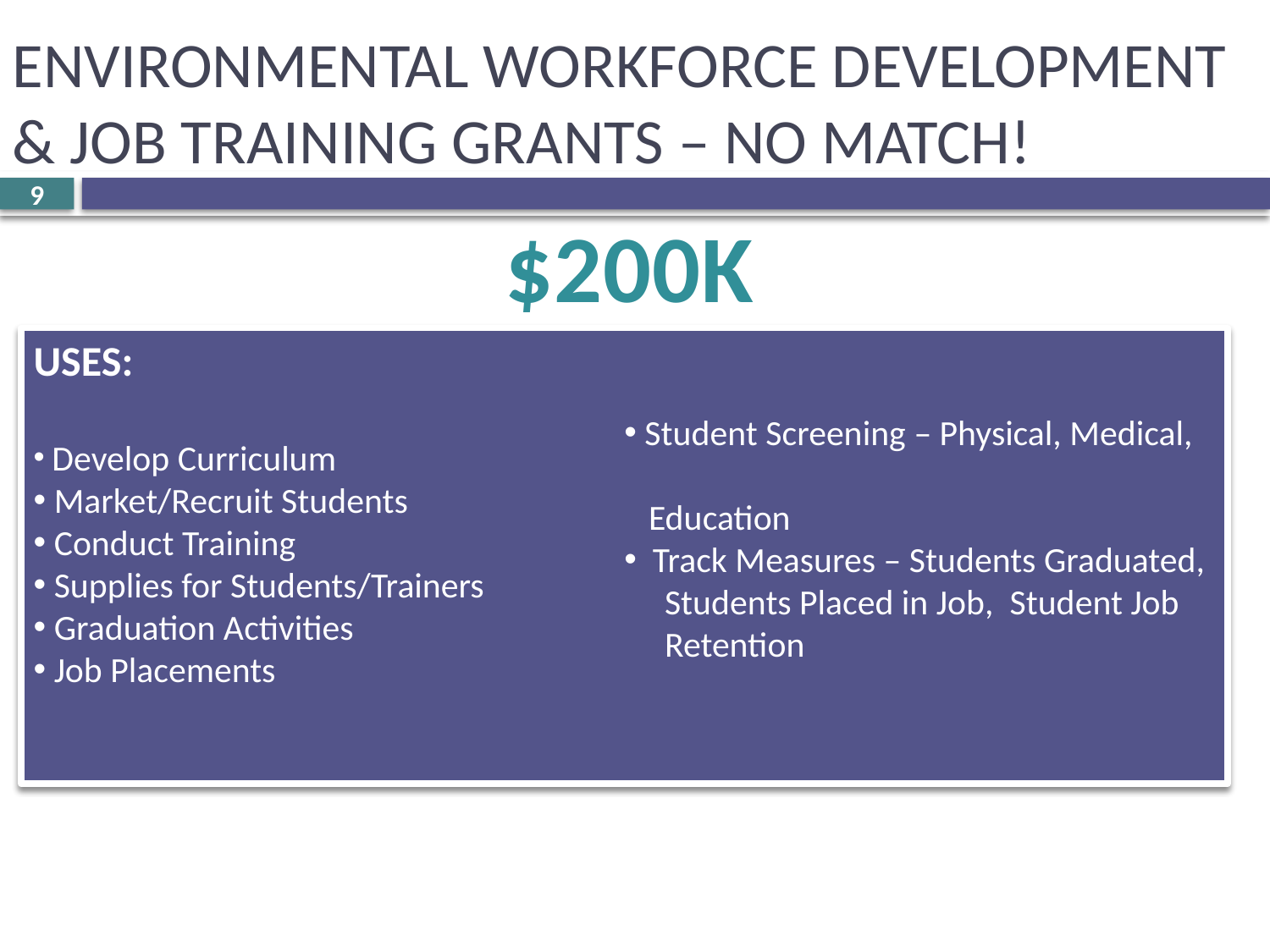

# ENVIRONMENTAL WORKFORCE DEVELOPMENT & JOB TRAINING GRANTS – NO MATCH!
9
$200K
USES:

 Develop Curriculum
 Market/Recruit Students
 Conduct Training
 Supplies for Students/Trainers
 Graduation Activities
 Job Placements

 Student Screening – Physical, Medical,
   Education
  Track Measures – Students Graduated,
     Students Placed in Job,  Student Job
     Retention

IDENTIFY TARGET MARKET
  Funds Limited to Training
 No Stipends for Child Care, Transportation, Living  Expenses
 Identify Workforce Needs in Area